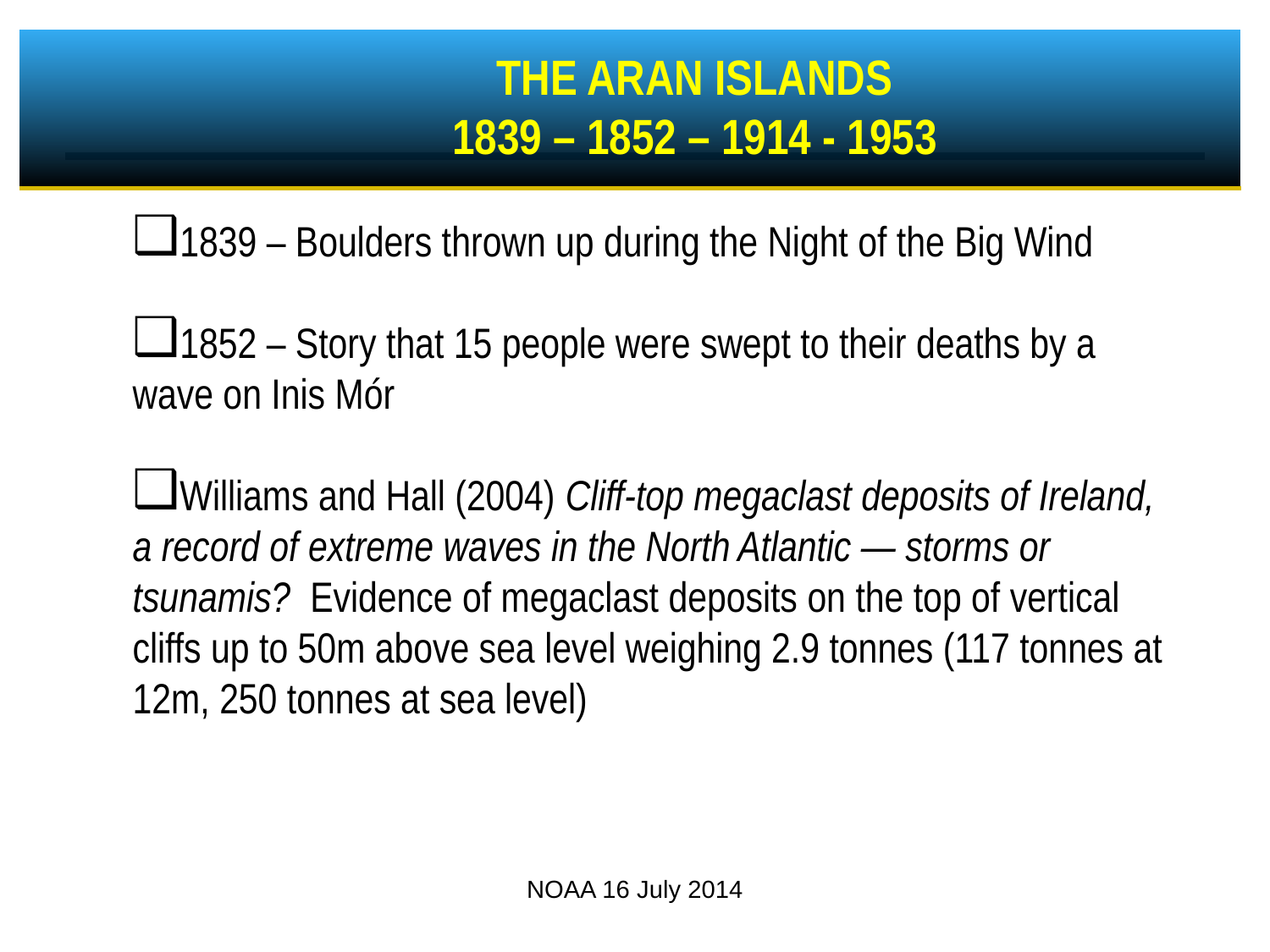

THE ARAN ISLANDS
1839 – 1852 – 1914 - 1953
1839 – Boulders thrown up during the Night of the Big Wind

1852 – Story that 15 people were swept to their deaths by a wave on Inis Mór

Williams and Hall (2004) Cliff-top megaclast deposits of Ireland, a record of extreme waves in the North Atlantic — storms or tsunamis?  Evidence of megaclast deposits on the top of vertical cliffs up to 50m above sea level weighing 2.9 tonnes (117 tonnes at 12m, 250 tonnes at sea level)

NOAA 16 July 2014